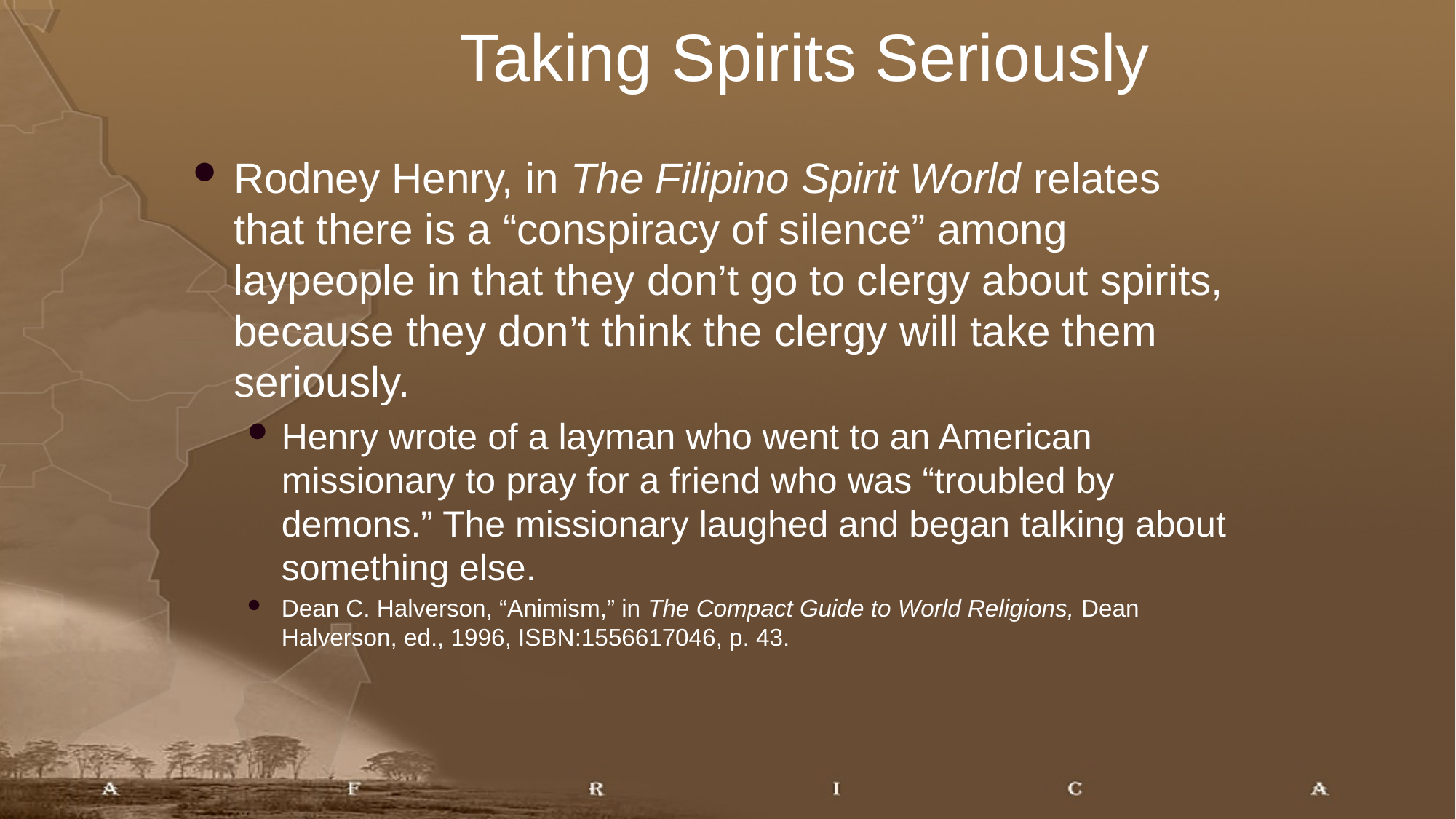

# Taking Spirits Seriously
Rodney Henry, in The Filipino Spirit World relates that there is a “conspiracy of silence” among laypeople in that they don’t go to clergy about spirits, because they don’t think the clergy will take them seriously.
Henry wrote of a layman who went to an American missionary to pray for a friend who was “troubled by demons.” The missionary laughed and began talking about something else.
Dean C. Halverson, “Animism,” in The Compact Guide to World Religions, Dean Halverson, ed., 1996, ISBN:1556617046, p. 43.